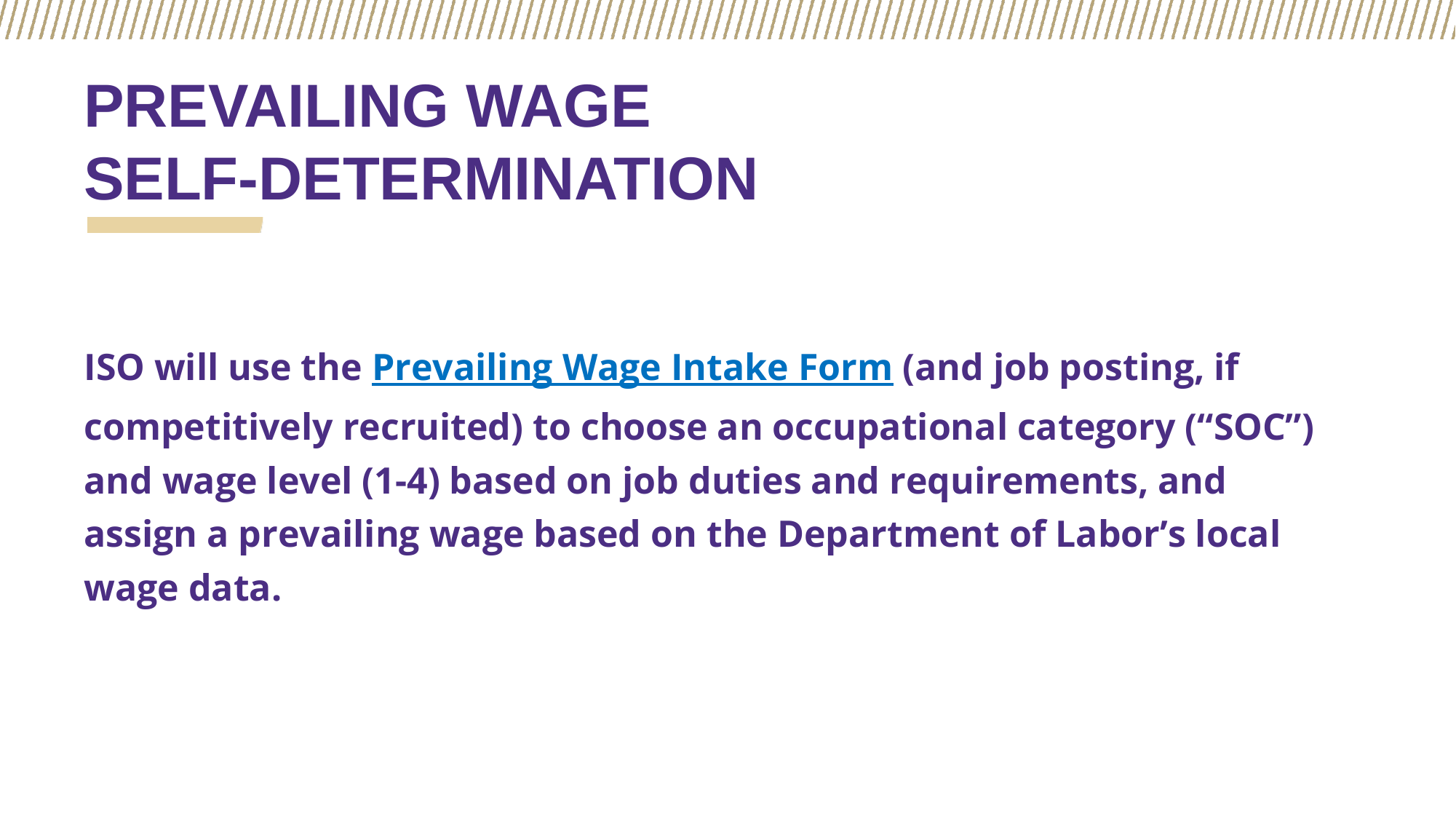

# PREVAILING WAGE SELF-DETERMINATION
ISO will use the Prevailing Wage Intake Form (and job posting, if competitively recruited) to choose an occupational category (“SOC”) and wage level (1-4) based on job duties and requirements, and assign a prevailing wage based on the Department of Labor’s local wage data.